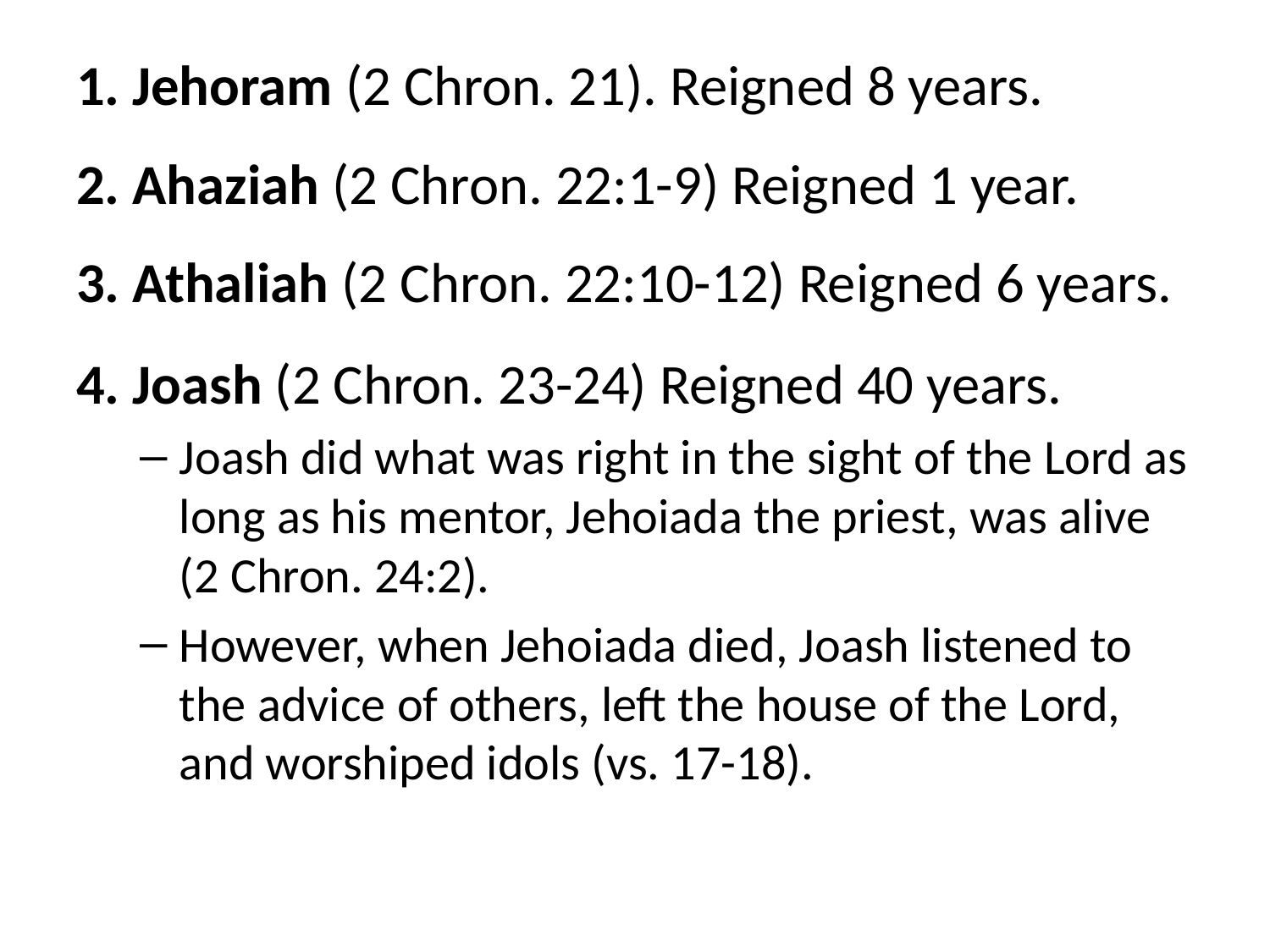

1. Jehoram (2 Chron. 21). Reigned 8 years.

2. Ahaziah (2 Chron. 22:1-9) Reigned 1 year.

3. Athaliah (2 Chron. 22:10-12) Reigned 6 years.

4. Joash (2 Chron. 23-24) Reigned 40 years.
Joash did what was right in the sight of the Lord as long as his mentor, Jehoiada the priest, was alive (2 Chron. 24:2).
However, when Jehoiada died, Joash listened to the advice of others, left the house of the Lord, and worshiped idols (vs. 17-18).